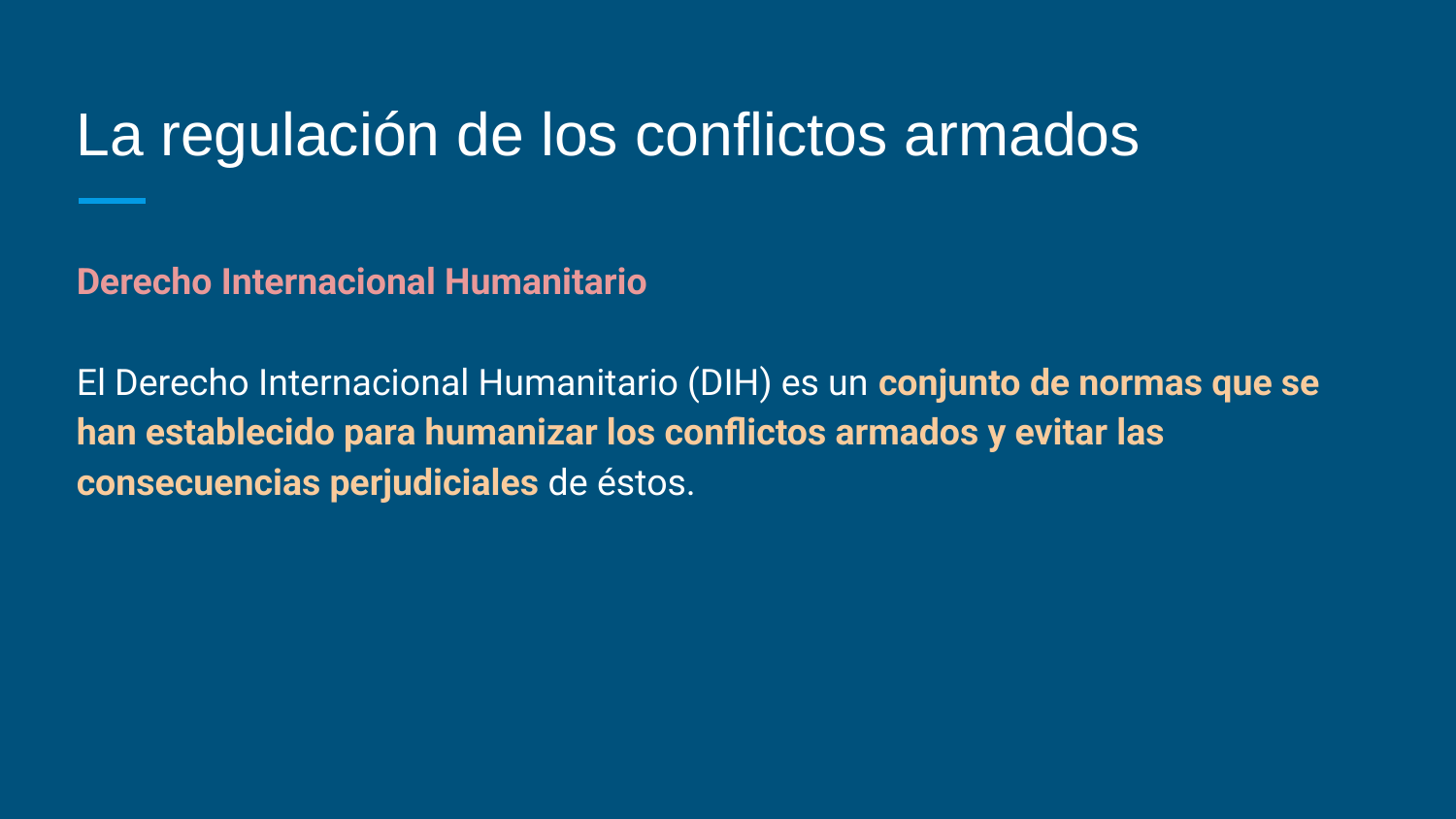

# La regulación de los conflictos armados
Derecho Internacional Humanitario

El Derecho Internacional Humanitario (DIH) es un conjunto de normas que se han establecido para humanizar los conflictos armados y evitar las consecuencias perjudiciales de éstos.